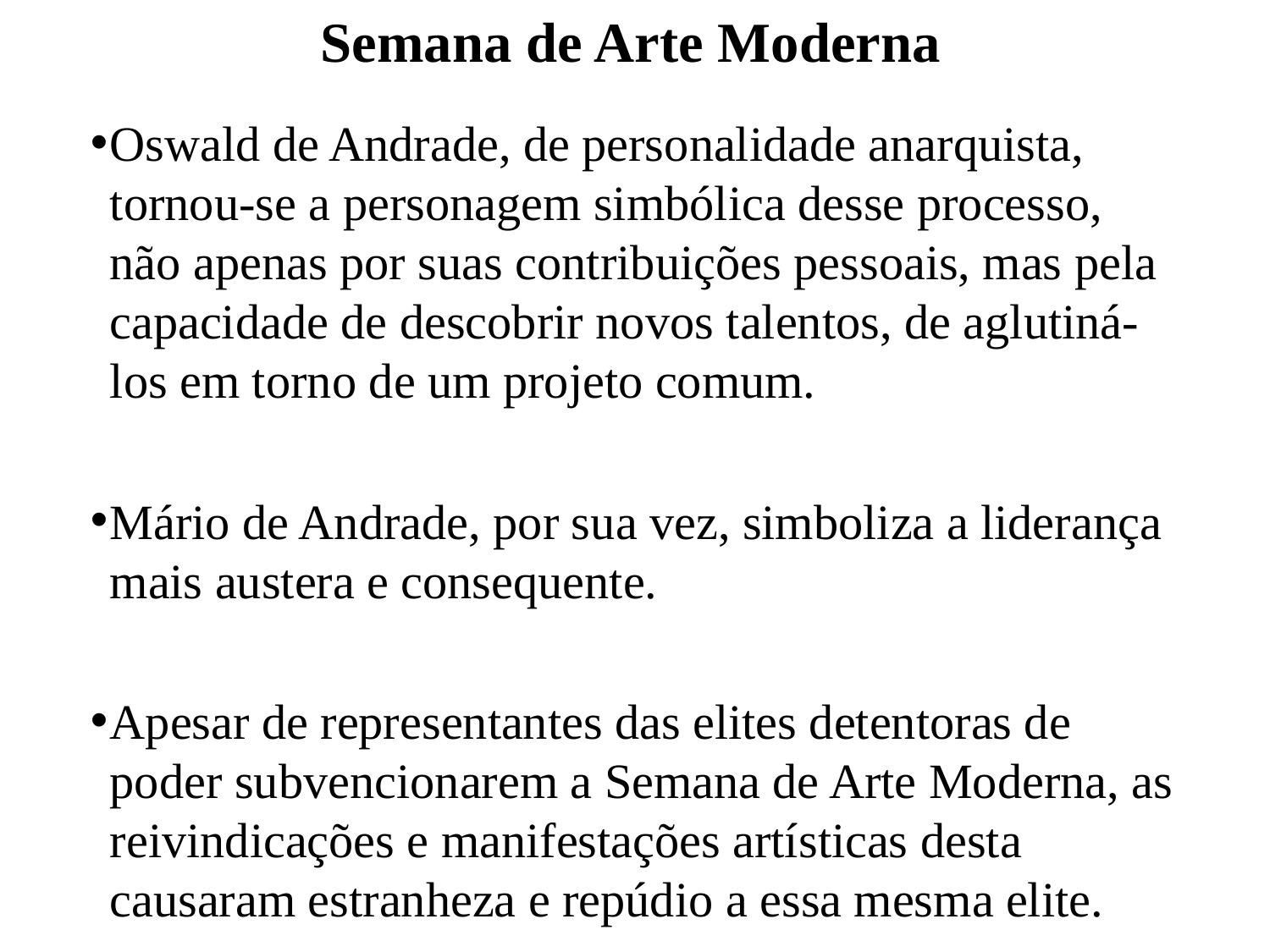

# Semana de Arte Moderna
Oswald de Andrade, de personalidade anarquista, tornou-se a personagem simbólica desse processo, não apenas por suas contribuições pessoais, mas pela capacidade de descobrir novos talentos, de aglutiná-los em torno de um projeto comum.

Mário de Andrade, por sua vez, simboliza a liderança mais austera e consequente.

Apesar de representantes das elites detentoras de poder subvencionarem a Semana de Arte Moderna, as reivindicações e manifestações artísticas desta  causaram estranheza e repúdio a essa mesma elite.